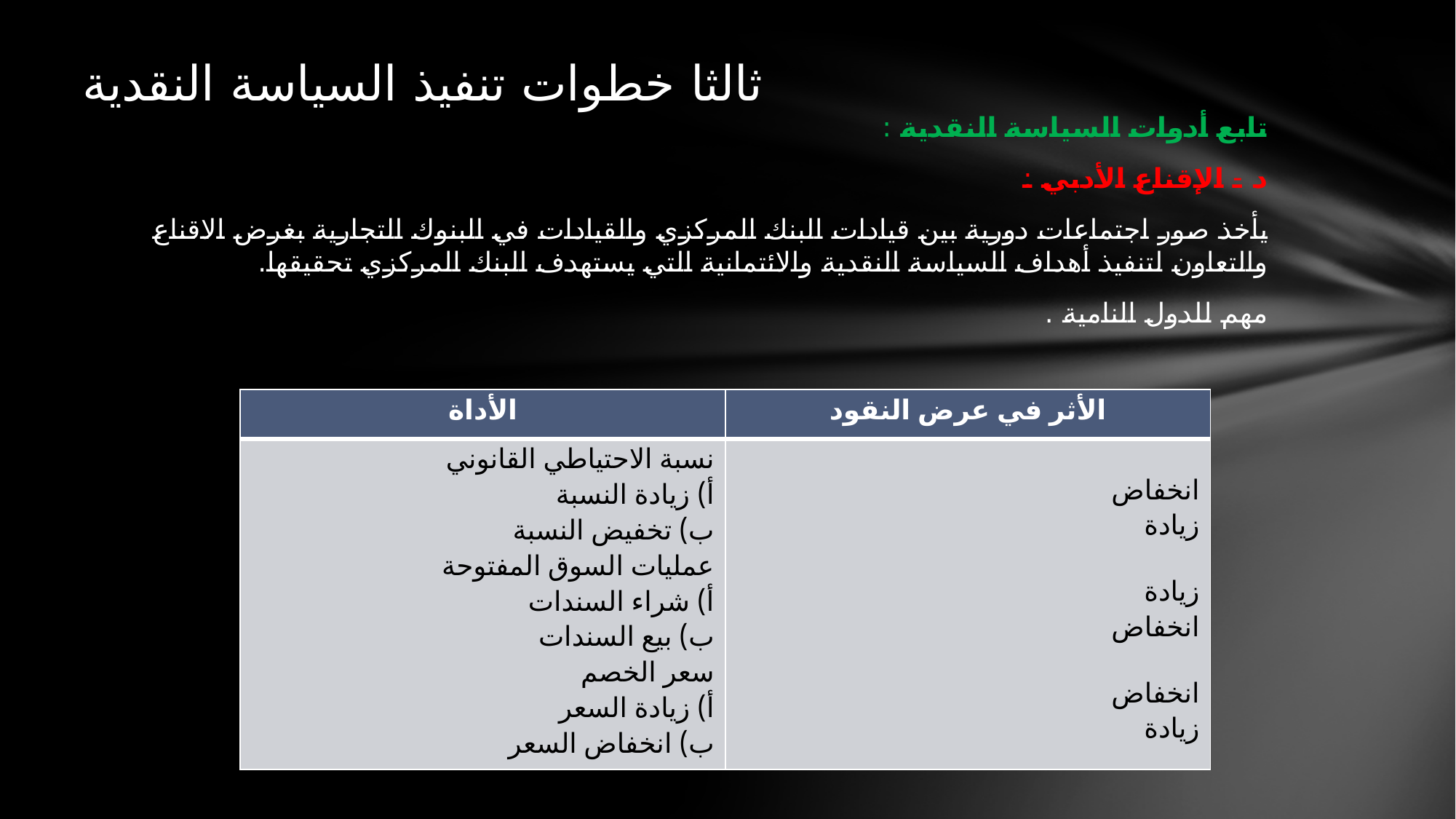

# ثالثا خطوات تنفيذ السياسة النقدية
تابع أدوات السياسة النقدية :
د - الإقناع الأدبي :
يأخذ صور اجتماعات دورية بين قيادات البنك المركزي والقيادات في البنوك التجارية بغرض الاقناع والتعاون لتنفيذ أهداف السياسة النقدية والائتمانية التي يستهدف البنك المركزي تحقيقها.
مهم للدول النامية .

| الأداة | الأثر في عرض النقود |
| --- | --- |
| نسبة الاحتياطي القانوني أ) زيادة النسبة ب) تخفيض النسبة عمليات السوق المفتوحة أ) شراء السندات ب) بيع السندات سعر الخصم أ) زيادة السعر ب) انخفاض السعر | انخفاض زيادة زيادة انخفاض انخفاض زيادة |